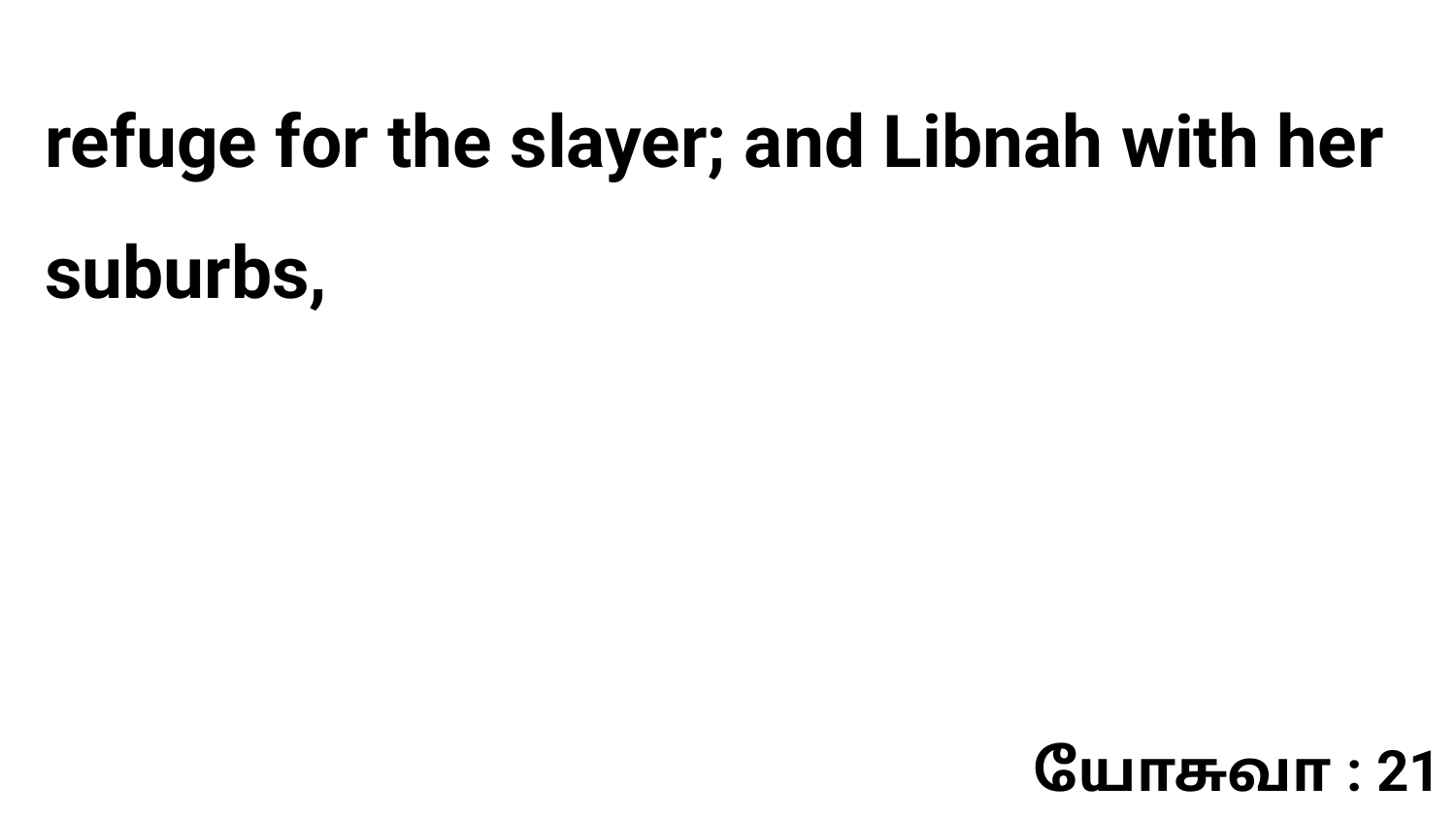

refuge for the slayer; and Libnah with her suburbs,
யோசுவா : 21